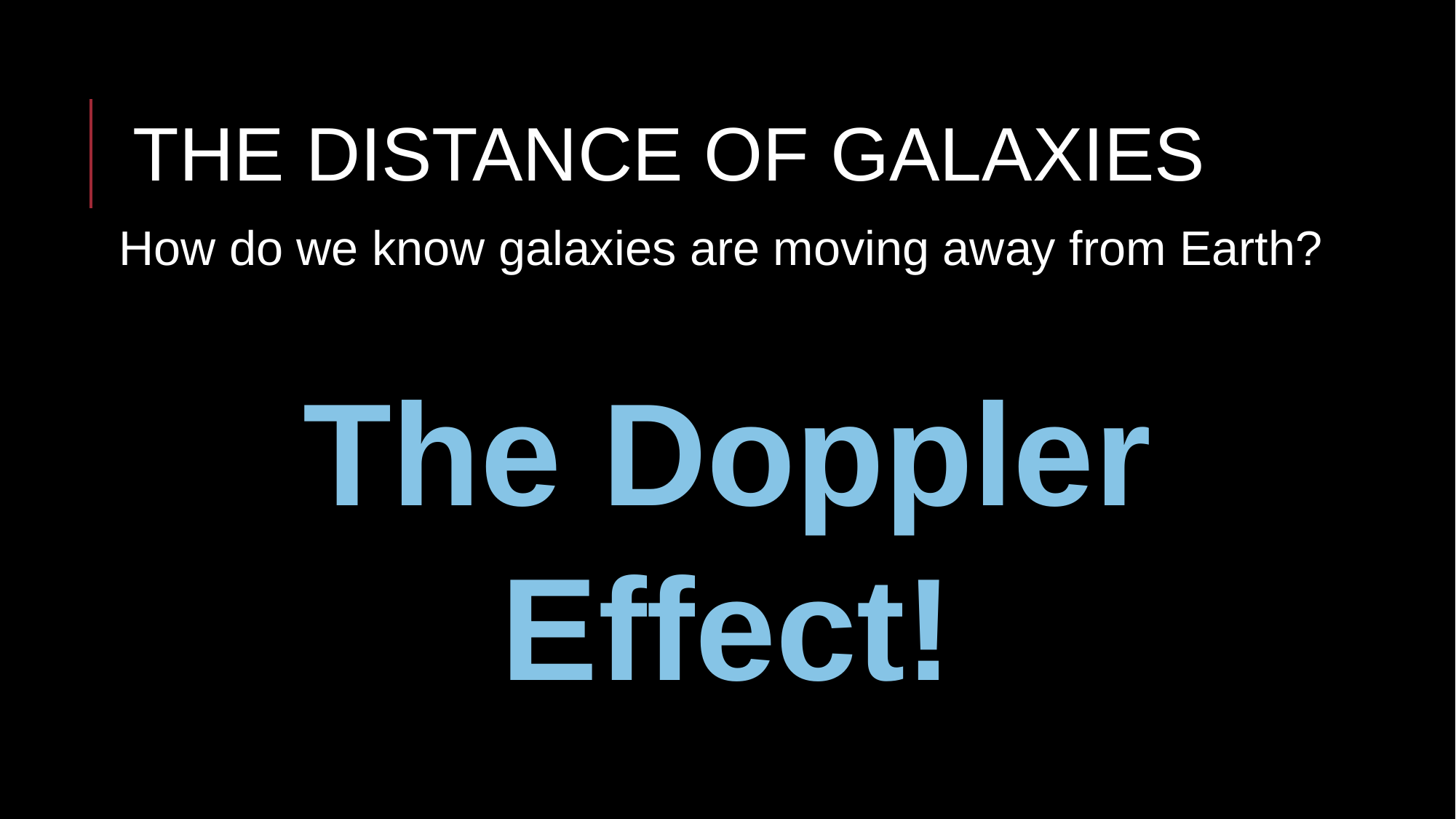

# THE DISTANCE OF GALAXIES
How do we know galaxies are moving away from Earth?
The Doppler Effect!